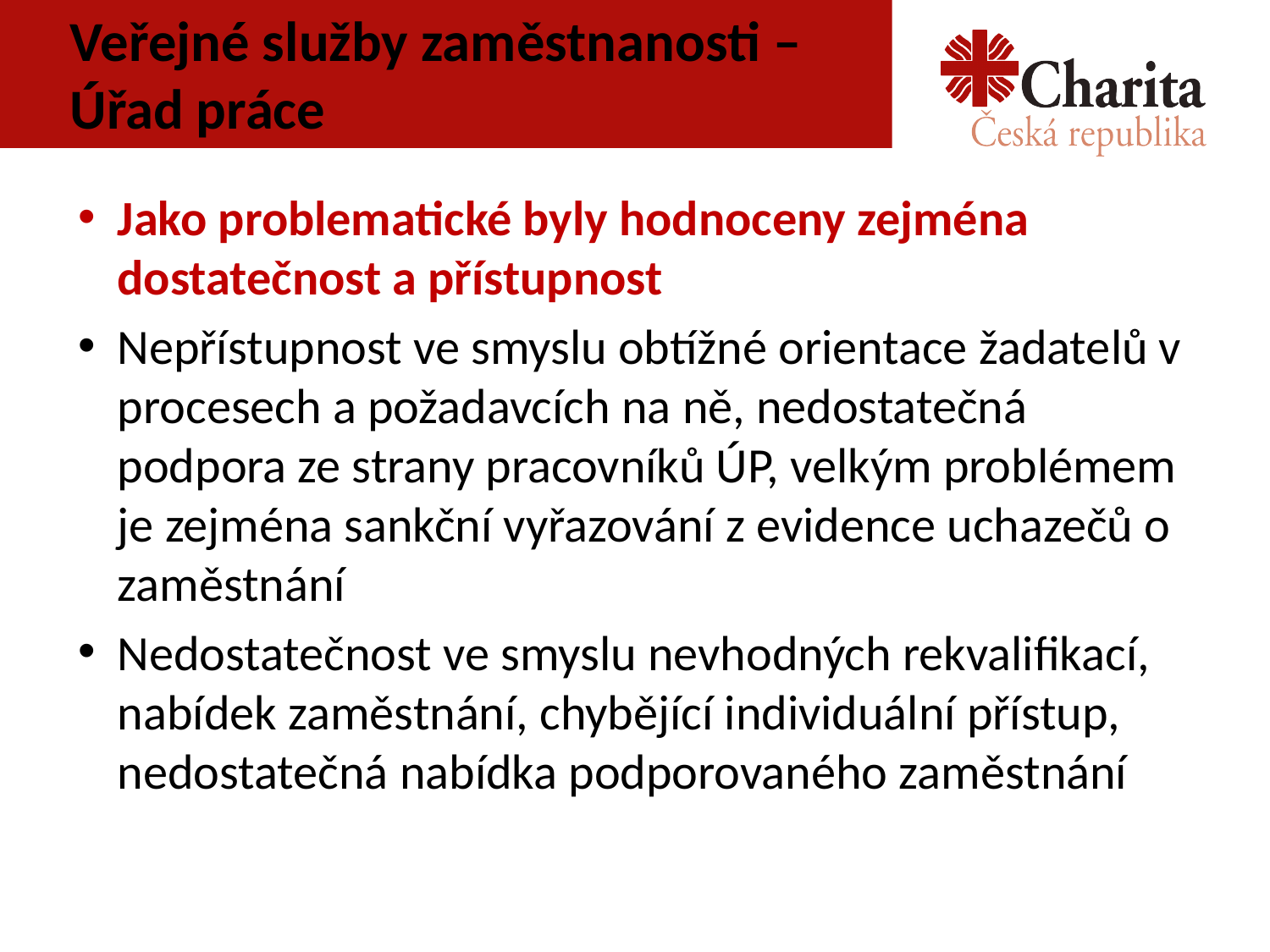

# Veřejné služby zaměstnanosti – Úřad práce
Jako problematické byly hodnoceny zejména dostatečnost a přístupnost
Nepřístupnost ve smyslu obtížné orientace žadatelů v procesech a požadavcích na ně, nedostatečná podpora ze strany pracovníků ÚP, velkým problémem je zejména sankční vyřazování z evidence uchazečů o zaměstnání
Nedostatečnost ve smyslu nevhodných rekvalifikací, nabídek zaměstnání, chybějící individuální přístup, nedostatečná nabídka podporovaného zaměstnání